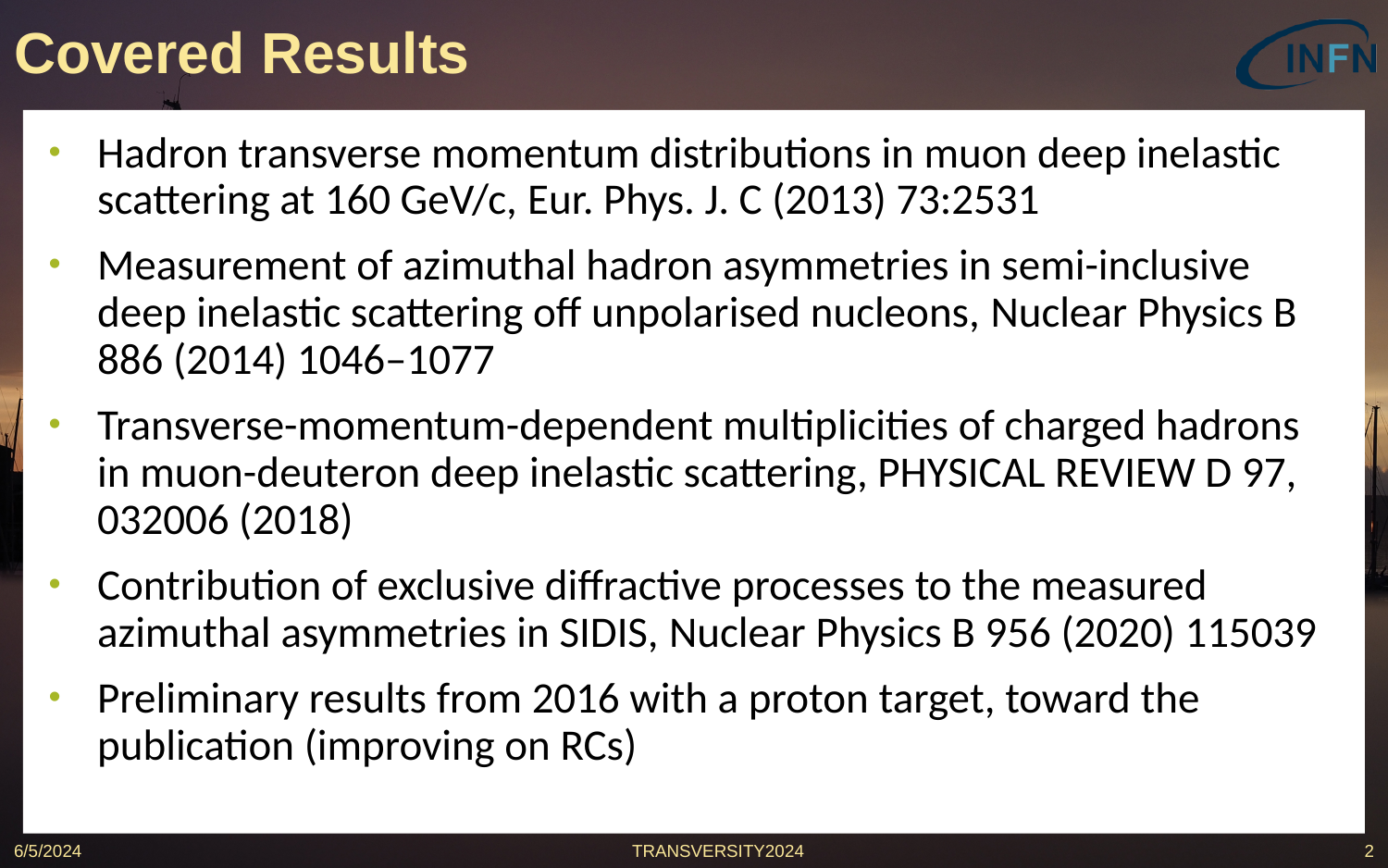

# Covered Results
Hadron transverse momentum distributions in muon deep inelastic scattering at 160 GeV/c, Eur. Phys. J. C (2013) 73:2531
Measurement of azimuthal hadron asymmetries in semi-inclusive deep inelastic scattering off unpolarised nucleons, Nuclear Physics B 886 (2014) 1046–1077
Transverse-momentum-dependent multiplicities of charged hadrons in muon-deuteron deep inelastic scattering, PHYSICAL REVIEW D 97, 032006 (2018)
Contribution of exclusive diffractive processes to the measured azimuthal asymmetries in SIDIS, Nuclear Physics B 956 (2020) 115039
Preliminary results from 2016 with a proton target, toward the publication (improving on RCs)
TRANSVERSITY2024
6/5/2024
2